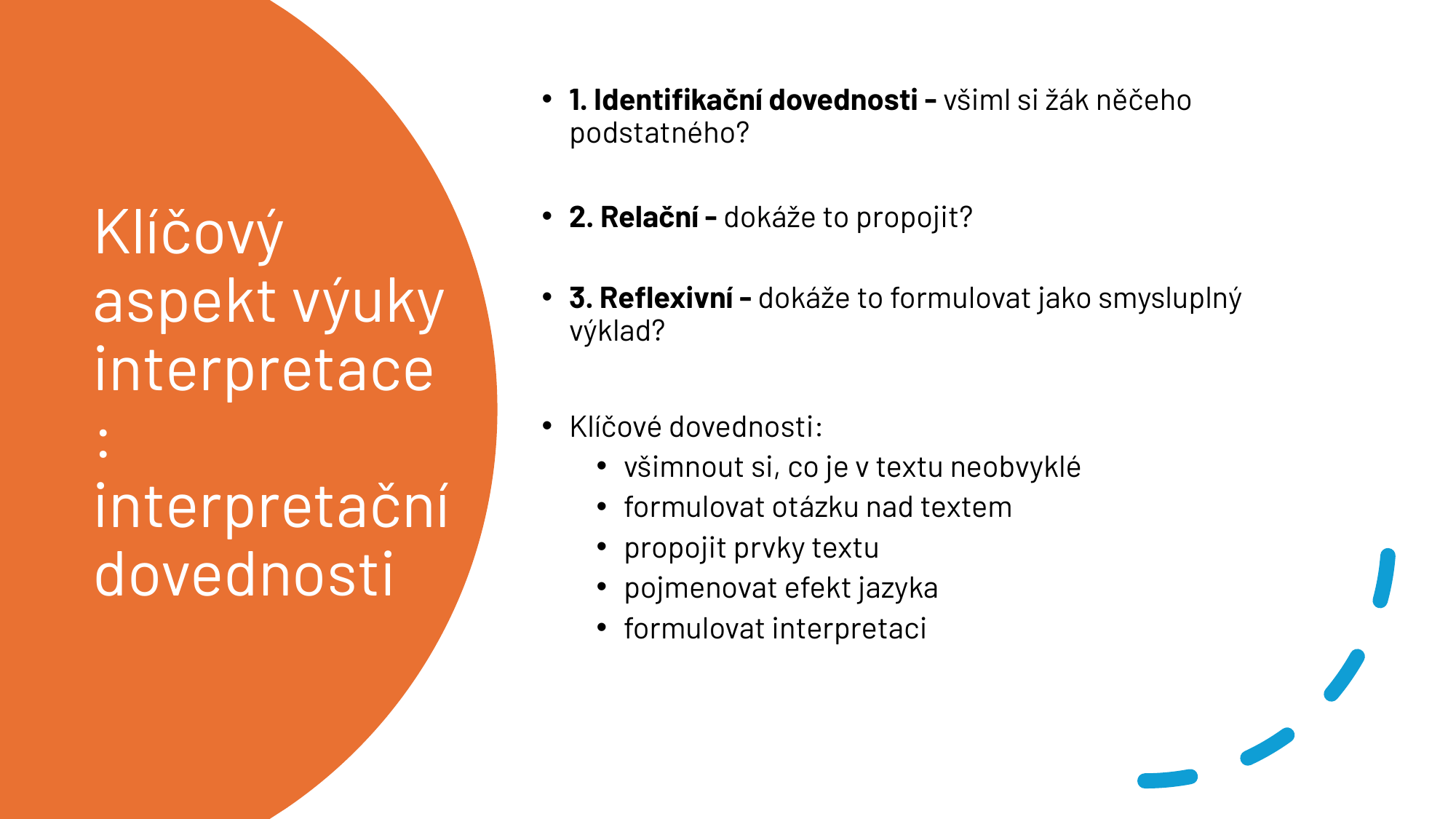

1. Identifikační dovednosti - všiml si žák něčeho podstatného?
2. Relační - dokáže to propojit?
3. Reflexivní - dokáže to formulovat jako smysluplný výklad?

Klíčové dovednosti:
všimnout si, co je v textu neobvyklé
formulovat otázku nad textem
propojit prvky textu
pojmenovat efekt jazyka
formulovat interpretaci

# Klíčový aspekt výuky interpretace: interpretační dovednosti